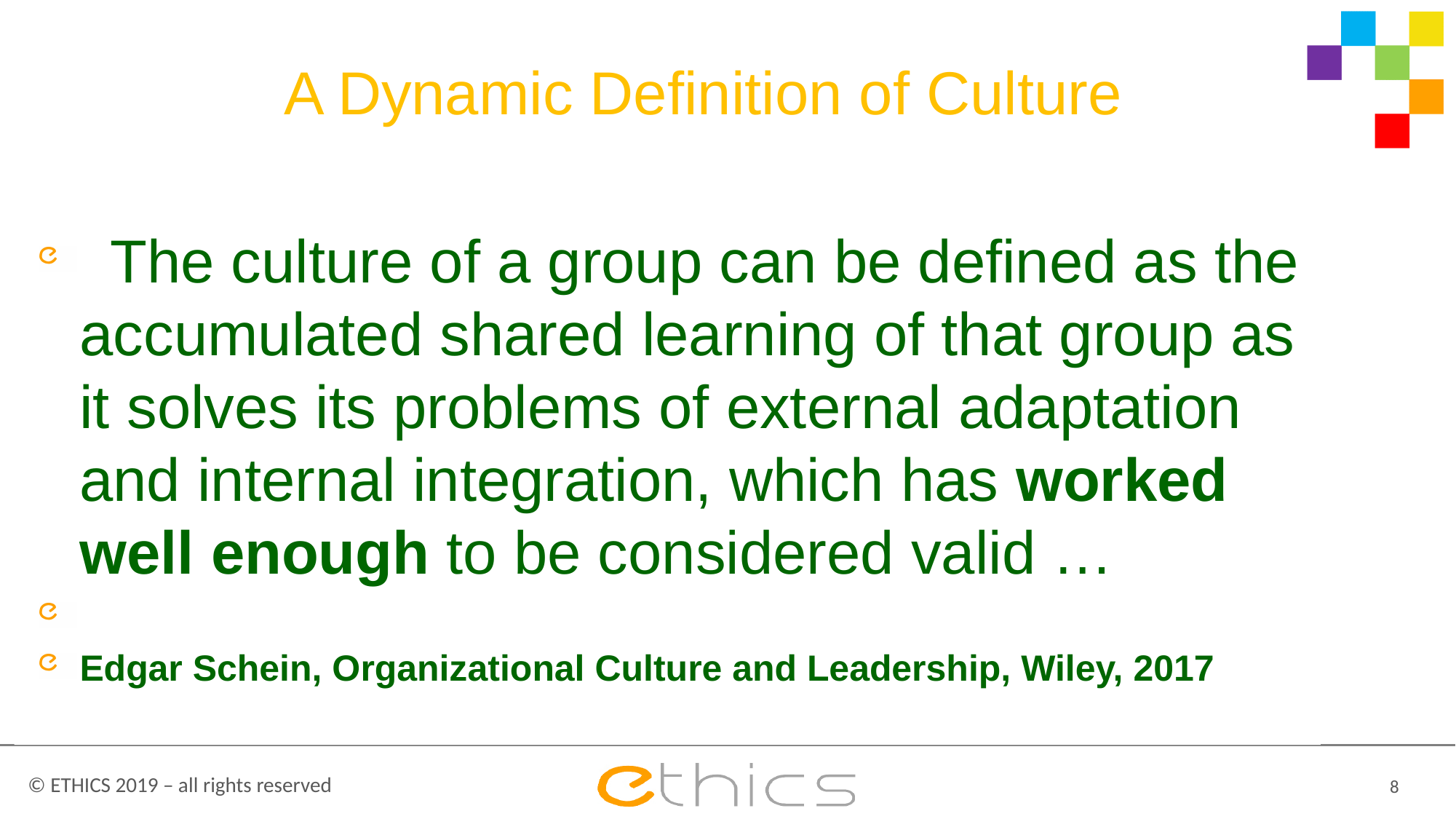

8
# A Dynamic Definition of Culture
   The culture of a group can be defined as the accumulated shared learning of that group as it solves its problems of external adaptation and internal integration, which has worked well enough to be considered valid …

Edgar Schein, Organizational Culture and Leadership, Wiley, 2017